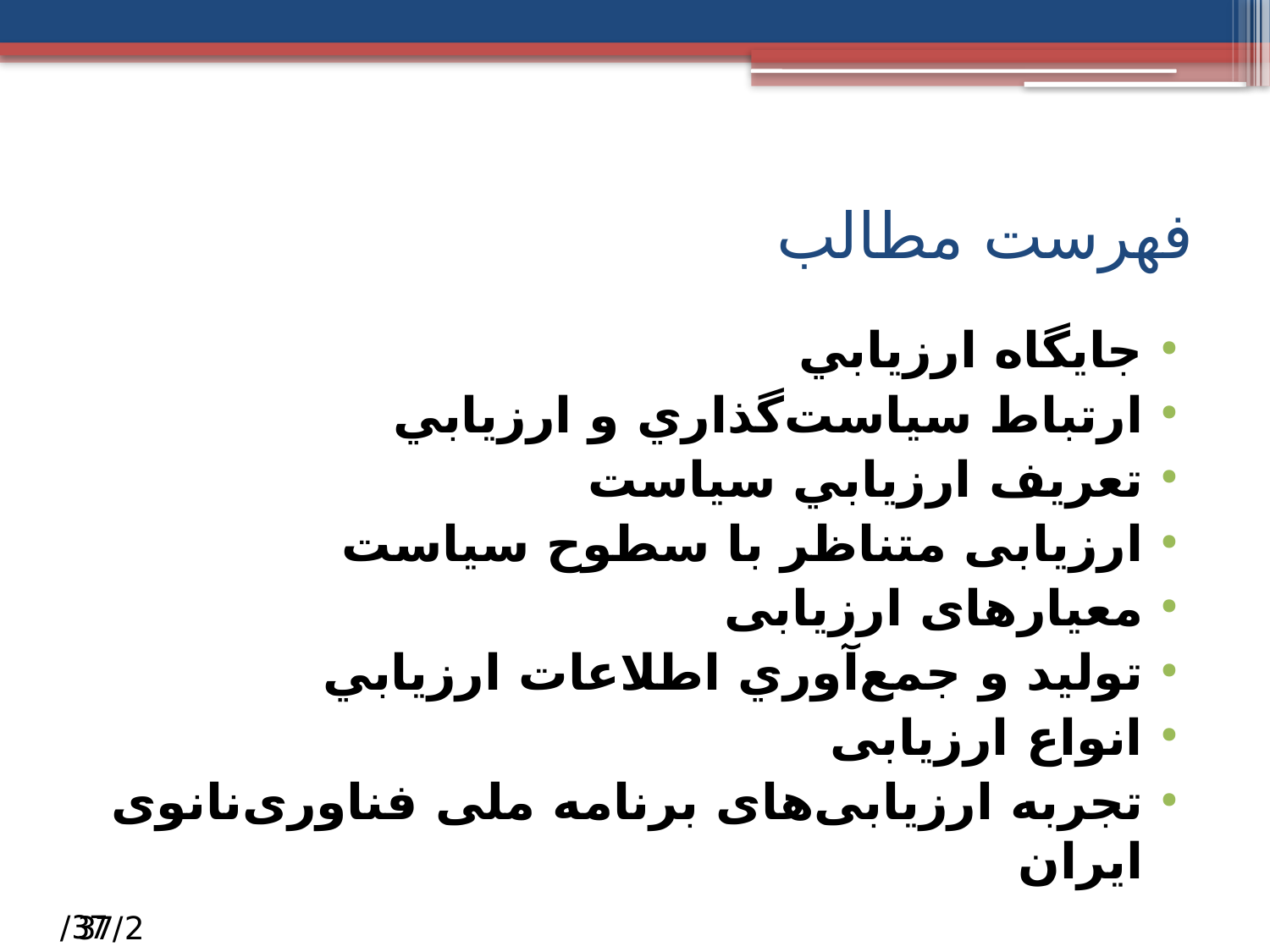

# فهرست مطالب
جايگاه ارزيابي
ارتباط سياست‌گذاري و ارزيابي
تعريف ارزيابي سياست
ارزیابی متناظر با سطوح سیاست
معیارهای ارزیابی
توليد و جمع‌آوري اطلاعات ارزيابي
انواع ارزیابی
تجربه ارزیابی‌های برنامه ملی فناوری‌نانوی ایران
/37
2